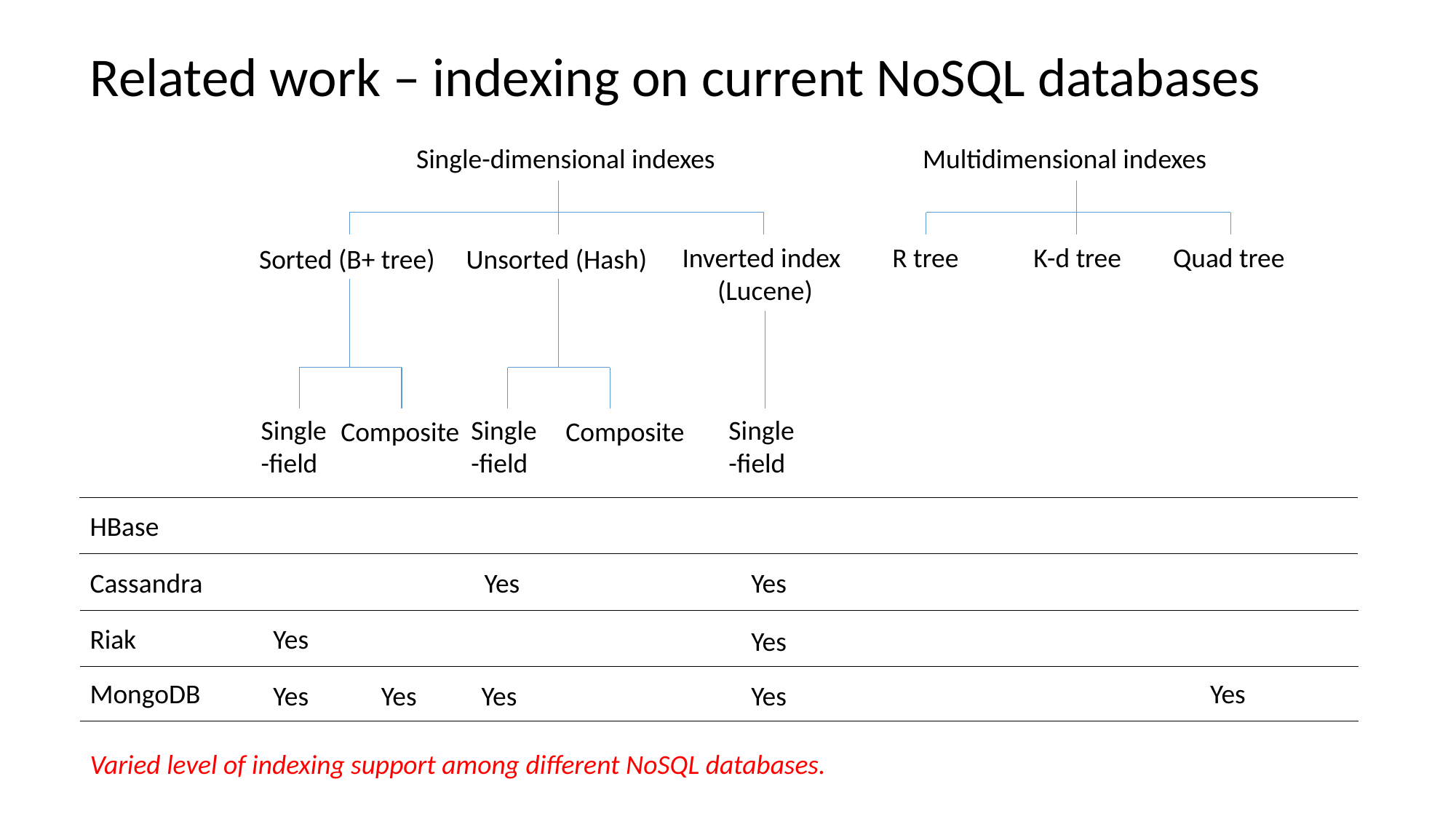

# Related work – indexing on current NoSQL databases
Single-dimensional indexes
Multidimensional indexes
Inverted index
(Lucene)
R tree
K-d tree
Quad tree
Unsorted (Hash)
Sorted (B+ tree)
Single-field
Single-field
Single-field
Composite
Composite
HBase
Cassandra
Yes
Yes
Riak
Yes
Yes
MongoDB
Yes
Yes
Yes
Yes
Yes
Varied level of indexing support among different NoSQL databases.